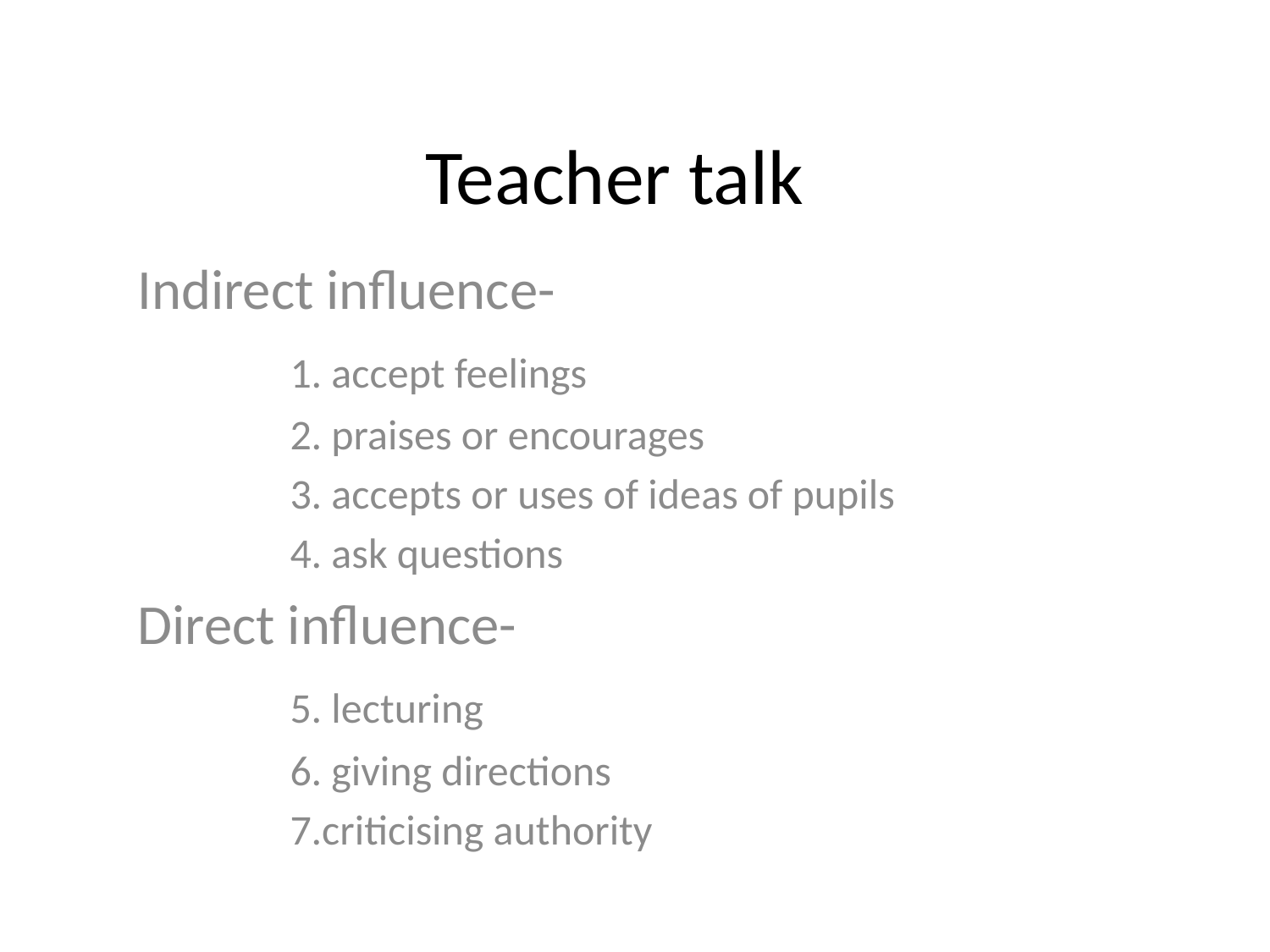

# Teacher talk
Indirect influence-
            1. accept feelings
                2. praises or encourages
                3. accepts or uses of ideas of pupils
                4. ask questions
Direct influence-
            5. lecturing
                6. giving directions
                7.criticising authority